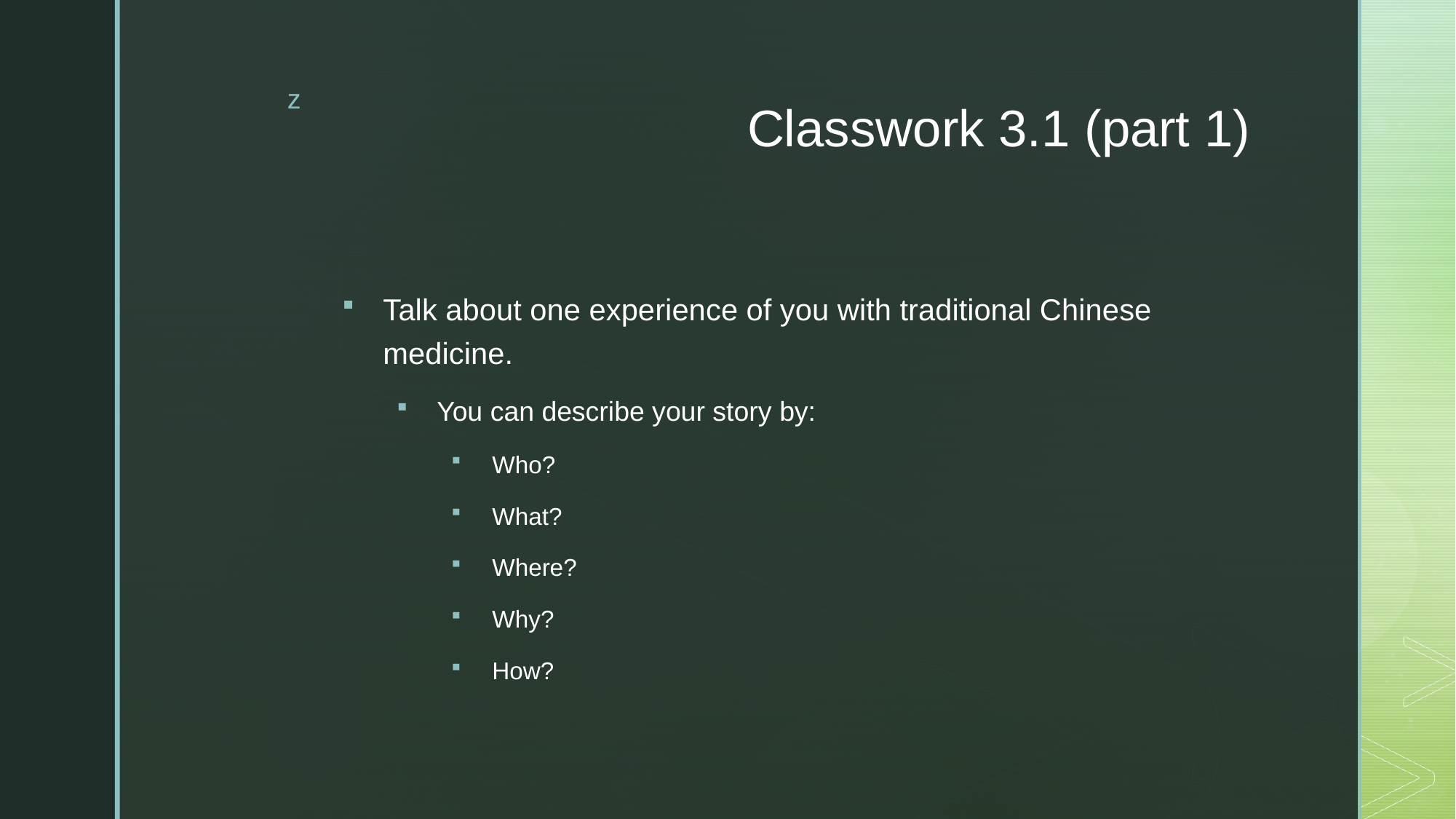

# Classwork 3.1 (part 1)
Talk about one experience of you with traditional Chinese medicine.
You can describe your story by:
Who?
What?
Where?
Why?
How?